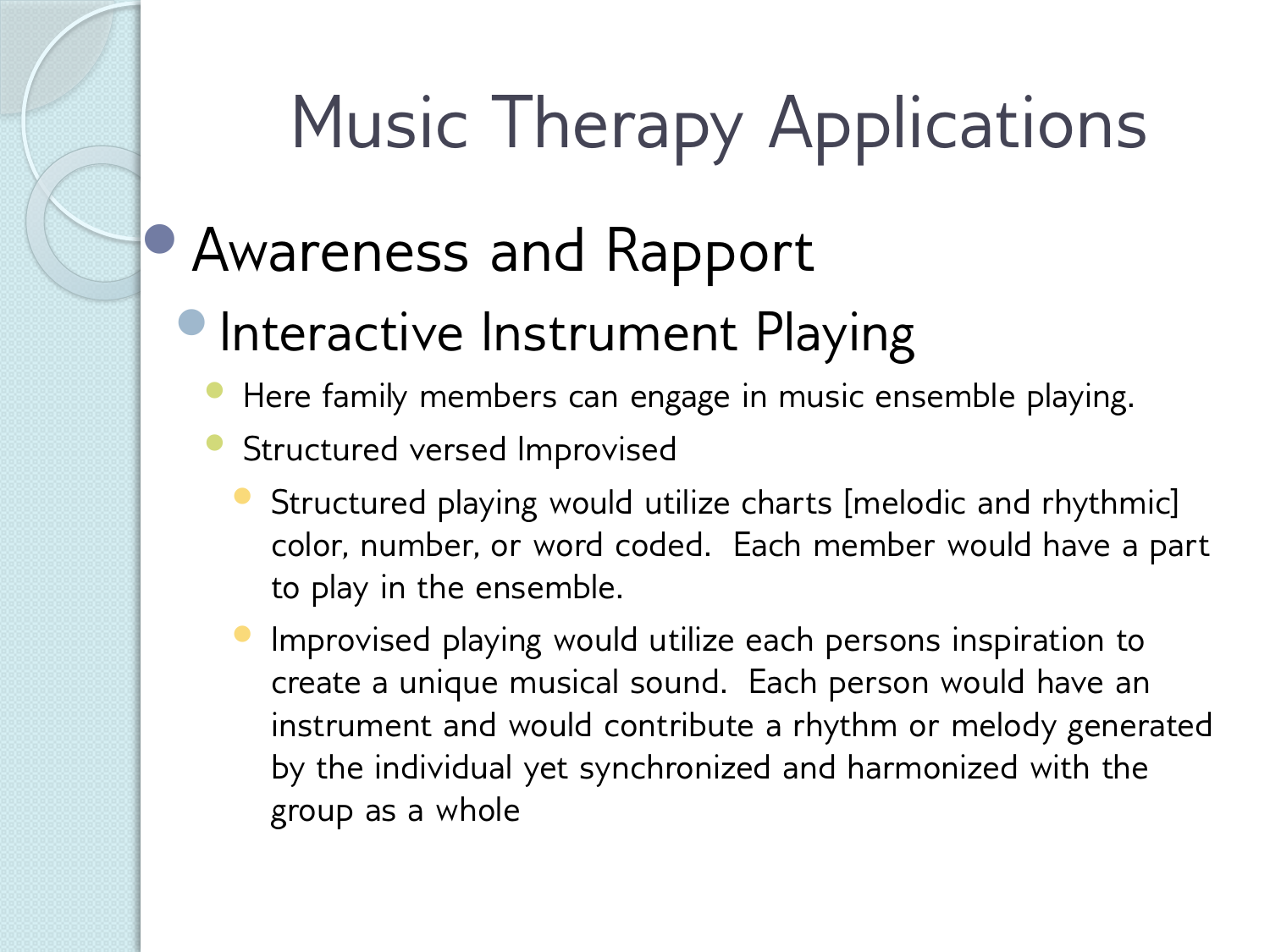

# Music Therapy Applications
Awareness and Rapport
Interactive Instrument Playing
Here family members can engage in music ensemble playing.
Structured versed Improvised
Structured playing would utilize charts [melodic and rhythmic] color, number, or word coded.  Each member would have a part to play in the ensemble.
Improvised playing would utilize each persons inspiration to create a unique musical sound.  Each person would have an instrument and would contribute a rhythm or melody generated by the individual yet synchronized and harmonized with the group as a whole